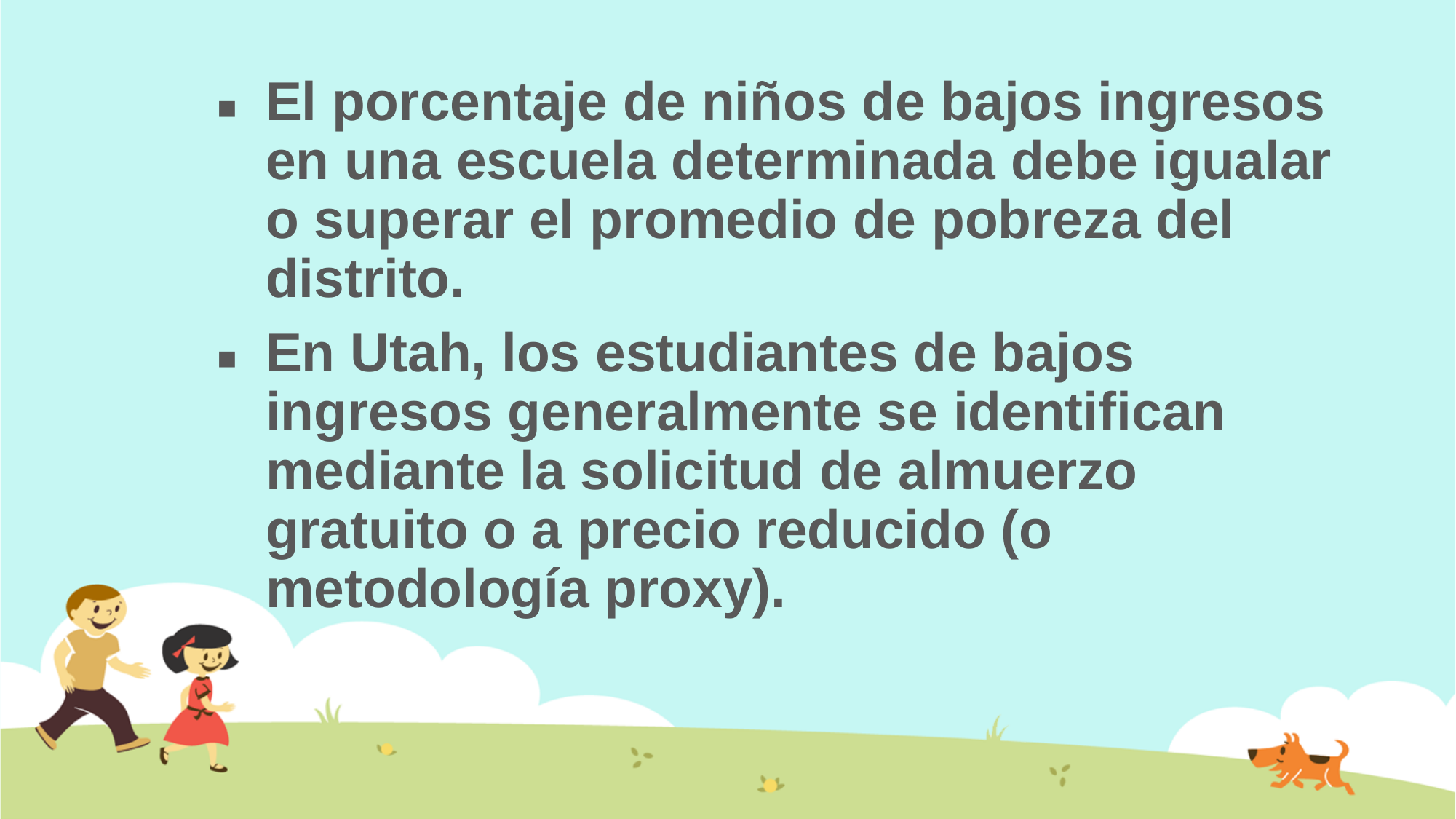

El porcentaje de niños de bajos ingresos en una escuela determinada debe igualar o superar el promedio de pobreza del distrito.
En Utah, los estudiantes de bajos ingresos generalmente se identifican mediante la solicitud de almuerzo gratuito o a precio reducido (o metodología proxy).